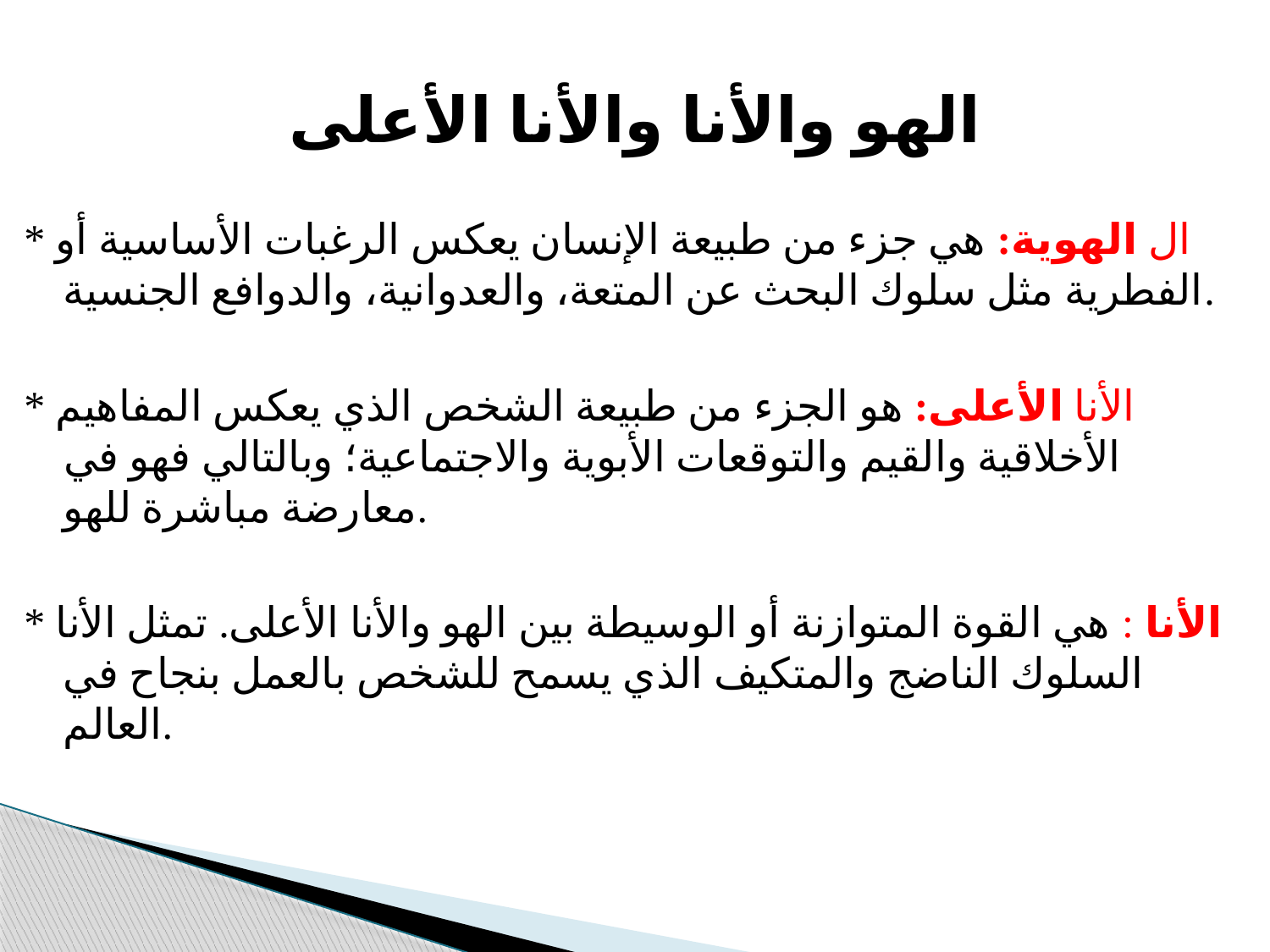

# الهو والأنا والأنا الأعلى
* ال الهوية: هي جزء من طبيعة الإنسان يعكس الرغبات الأساسية أو الفطرية مثل سلوك البحث عن المتعة، والعدوانية، والدوافع الجنسية.

* الأنا الأعلى: هو الجزء من طبيعة الشخص الذي يعكس المفاهيم الأخلاقية والقيم والتوقعات الأبوية والاجتماعية؛ وبالتالي فهو في معارضة مباشرة للهو.

* الأنا : هي القوة المتوازنة أو الوسيطة بين الهو والأنا الأعلى. تمثل الأنا السلوك الناضج والمتكيف الذي يسمح للشخص بالعمل بنجاح في العالم.